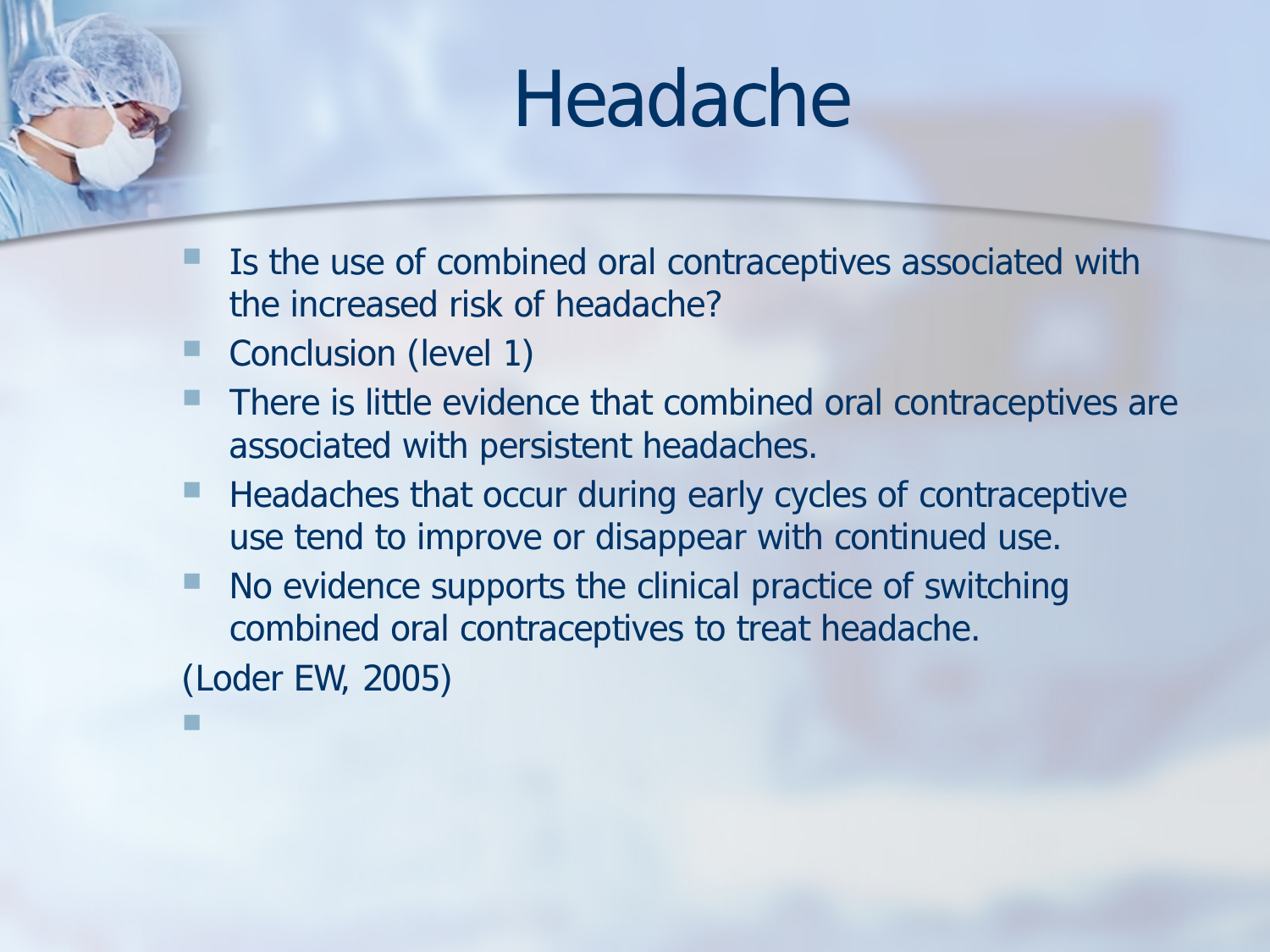

# Headache
Is the use of combined oral contraceptives associated with the increased risk of headache?
Conclusion (level 1)
There is little evidence that combined oral contraceptives are associated with persistent headaches.
Headaches that occur during early cycles of contraceptive use tend to improve or disappear with continued use.
No evidence supports the clinical practice of switching combined oral contraceptives to treat headache.
(Loder EW, 2005)